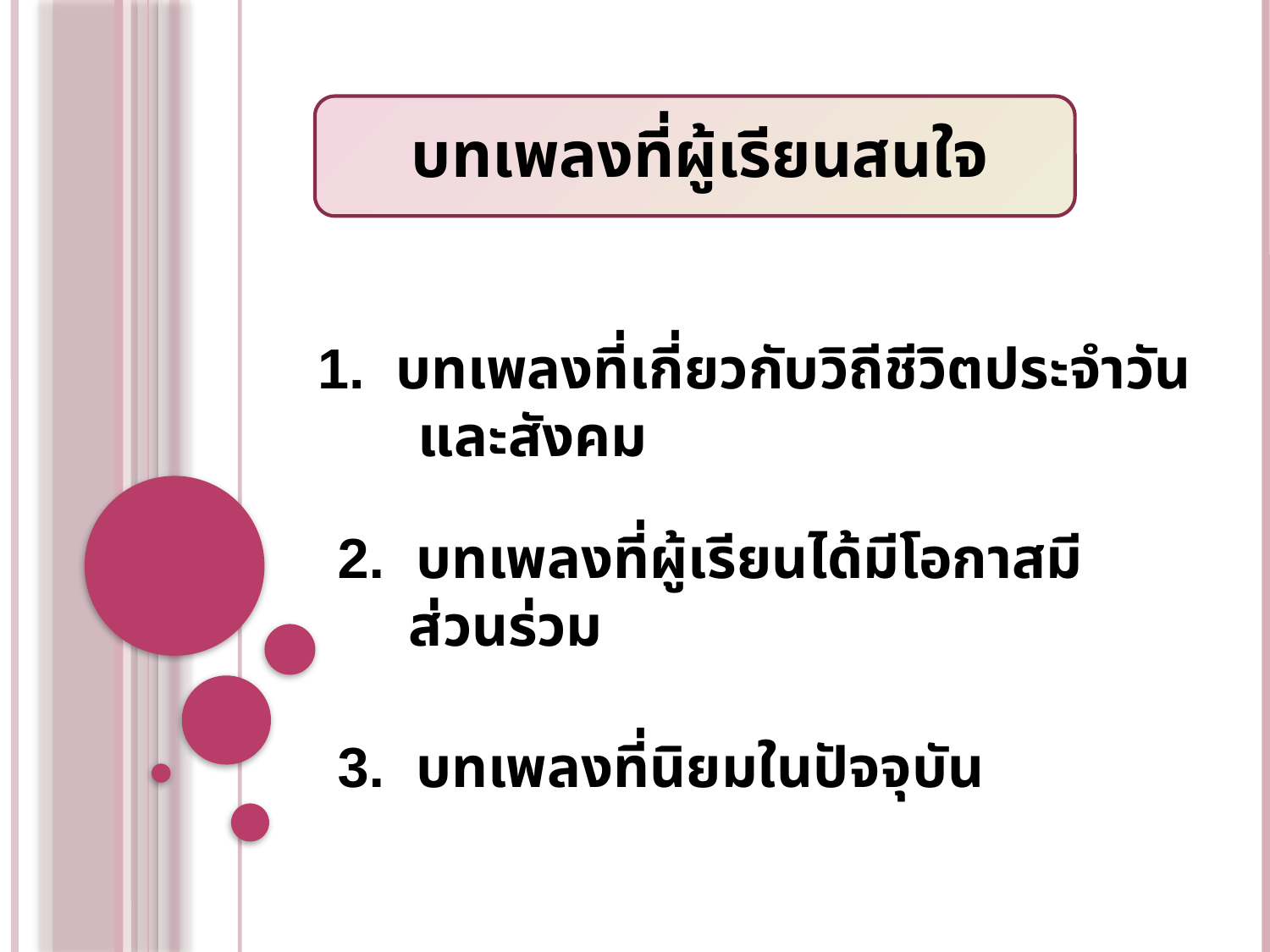

# บทเพลงที่ผู้เรียนสนใจ
1.  บทเพลงที่เกี่ยวกับวิถีชีวิตประจำวัน    และสังคม
2.  บทเพลงที่ผู้เรียนได้มีโอกาสมี  ส่วนร่วม

3.  บทเพลงที่นิยมในปัจจุบัน